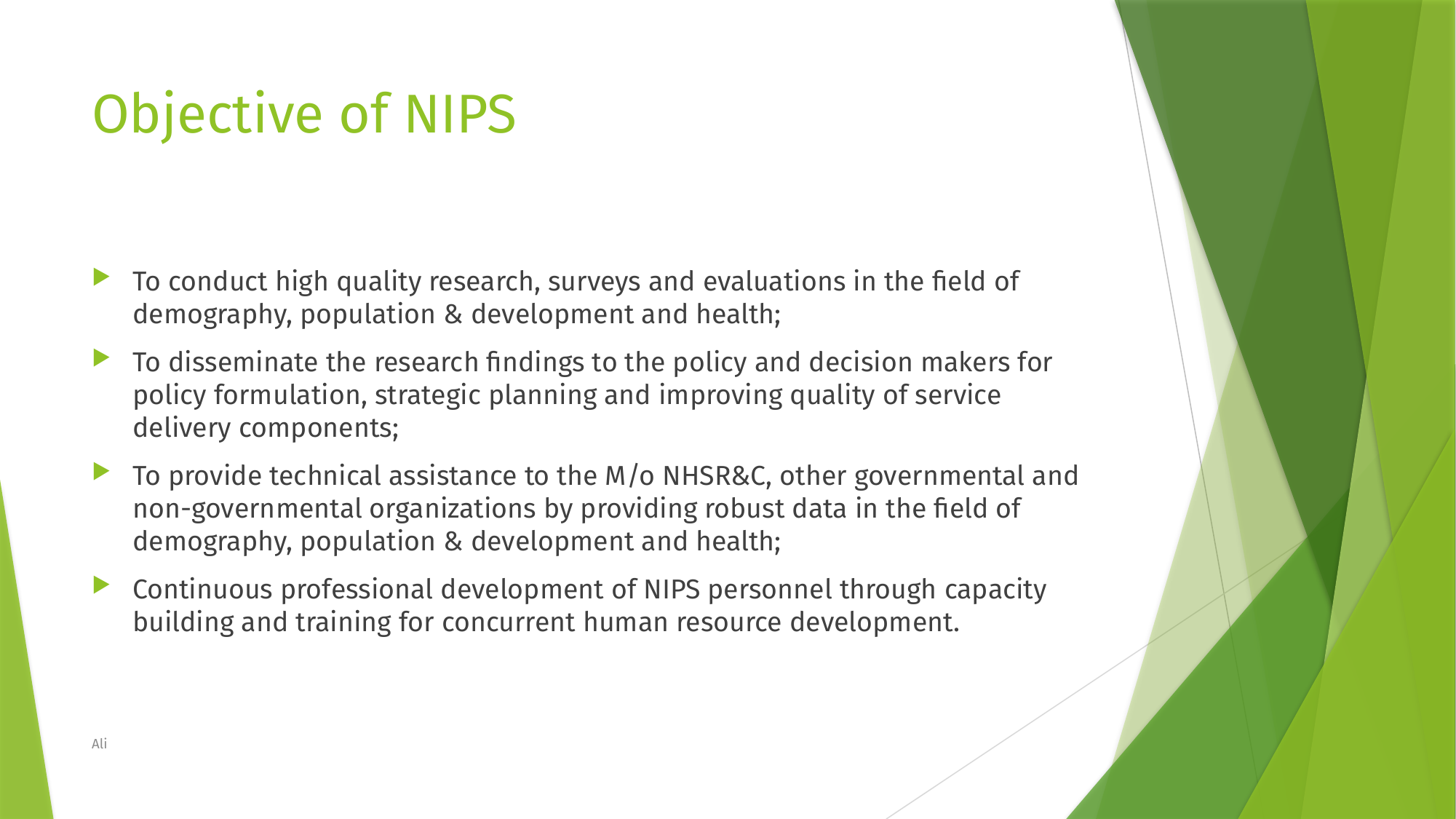

# Objective of NIPS
To conduct high quality research, surveys and evaluations in the field of demography, population & development and health;
To disseminate the research findings to the policy and decision makers for policy formulation, strategic planning and improving quality of service delivery components;
To provide technical assistance to the M/o NHSR&C, other governmental and non-governmental organizations by providing robust data in the field of demography, population & development and health;
Continuous professional development of NIPS personnel through capacity building and training for concurrent human resource development.

Ali